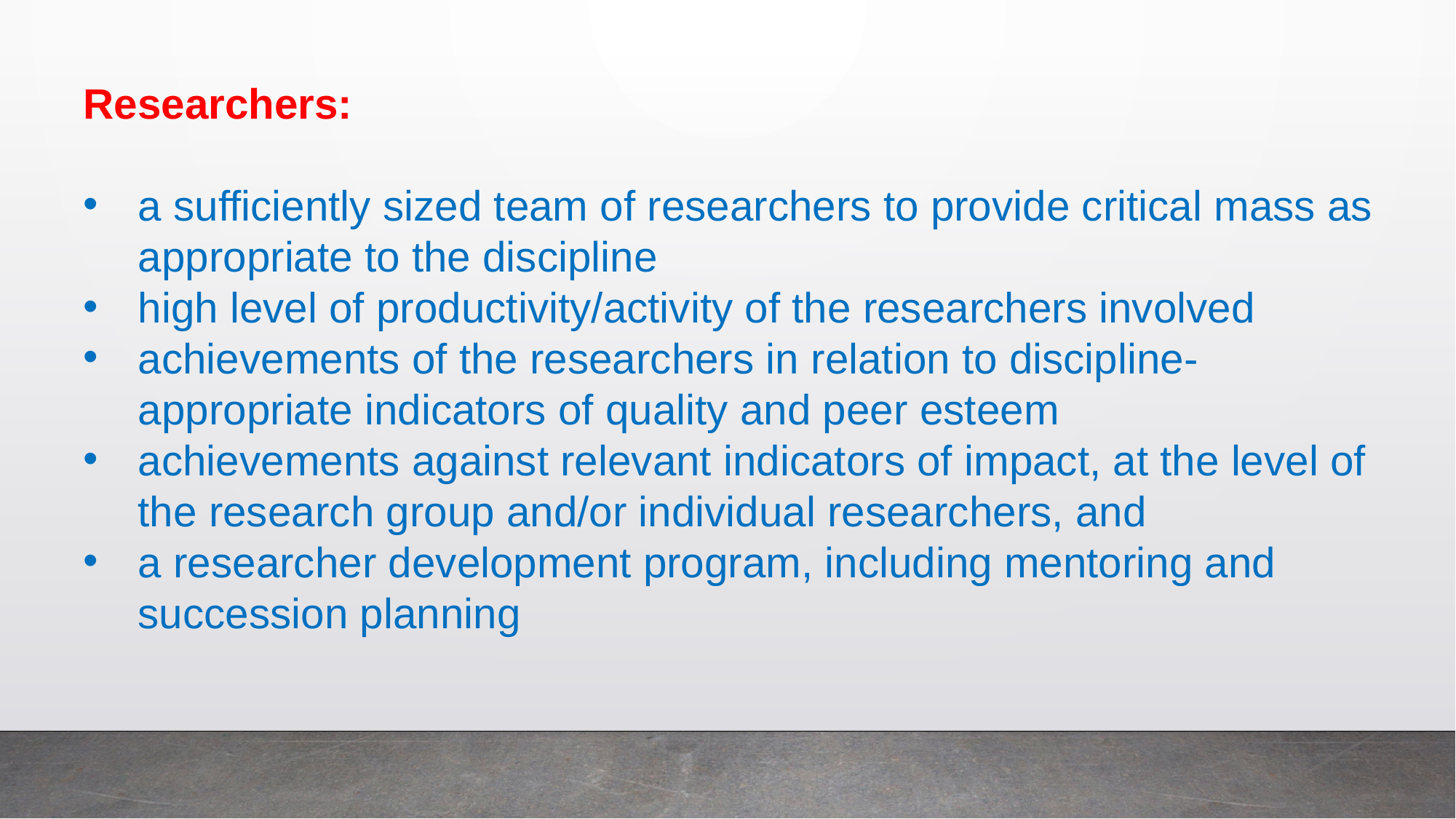

Researchers:

a sufficiently sized team of researchers to provide critical mass as appropriate to the discipline
high level of productivity/activity of the researchers involved
achievements of the researchers in relation to discipline-appropriate indicators of quality and peer esteem
achievements against relevant indicators of impact, at the level of the research group and/or individual researchers, and
a researcher development program, including mentoring and succession planning